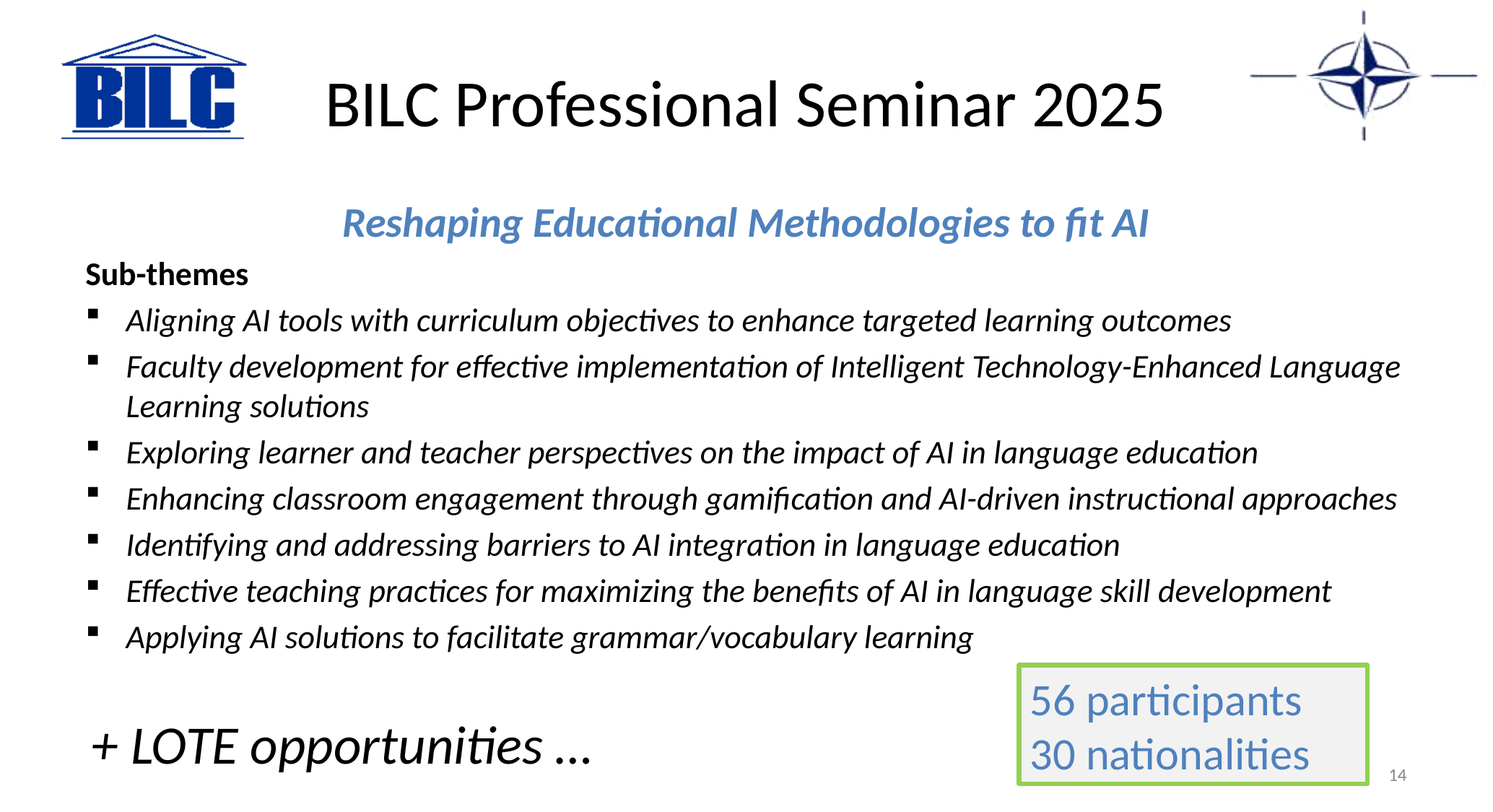

# BILC Professional Seminar 2025
Reshaping Educational Methodologies to fit AI
Sub-themes
Aligning AI tools with curriculum objectives to enhance targeted learning outcomes
Faculty development for effective implementation of Intelligent Technology-Enhanced Language Learning solutions
Exploring learner and teacher perspectives on the impact of AI in language education
Enhancing classroom engagement through gamification and AI-driven instructional approaches
Identifying and addressing barriers to AI integration in language education
Effective teaching practices for maximizing the benefits of AI in language skill development
Applying AI solutions to facilitate grammar/vocabulary learning

56 participants
30 nationalities
+ LOTE opportunities …
14